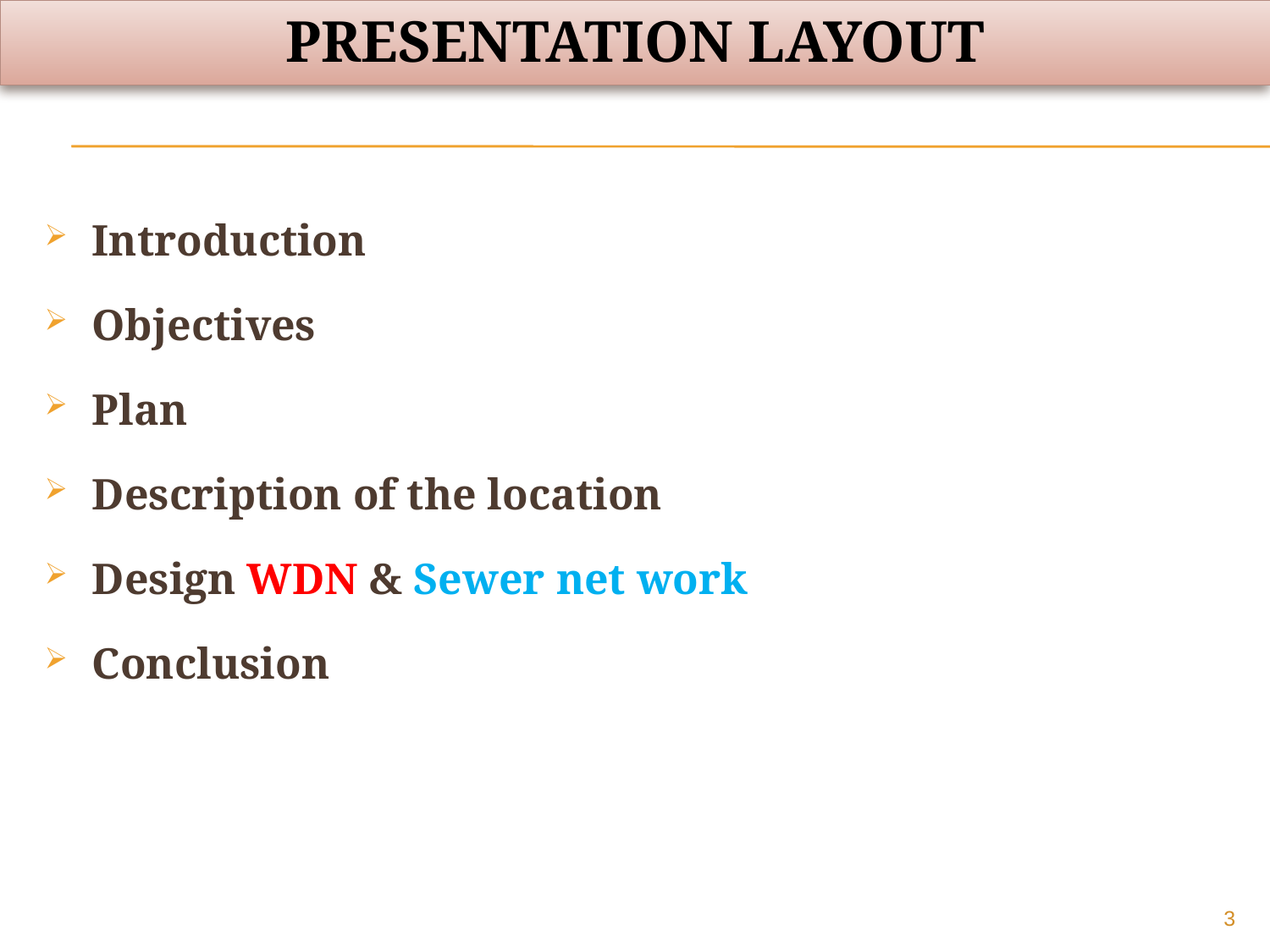

# Presentation Layout

Introduction
Objectives
Plan
Description of the location
Design WDN & Sewer net work
Conclusion

3